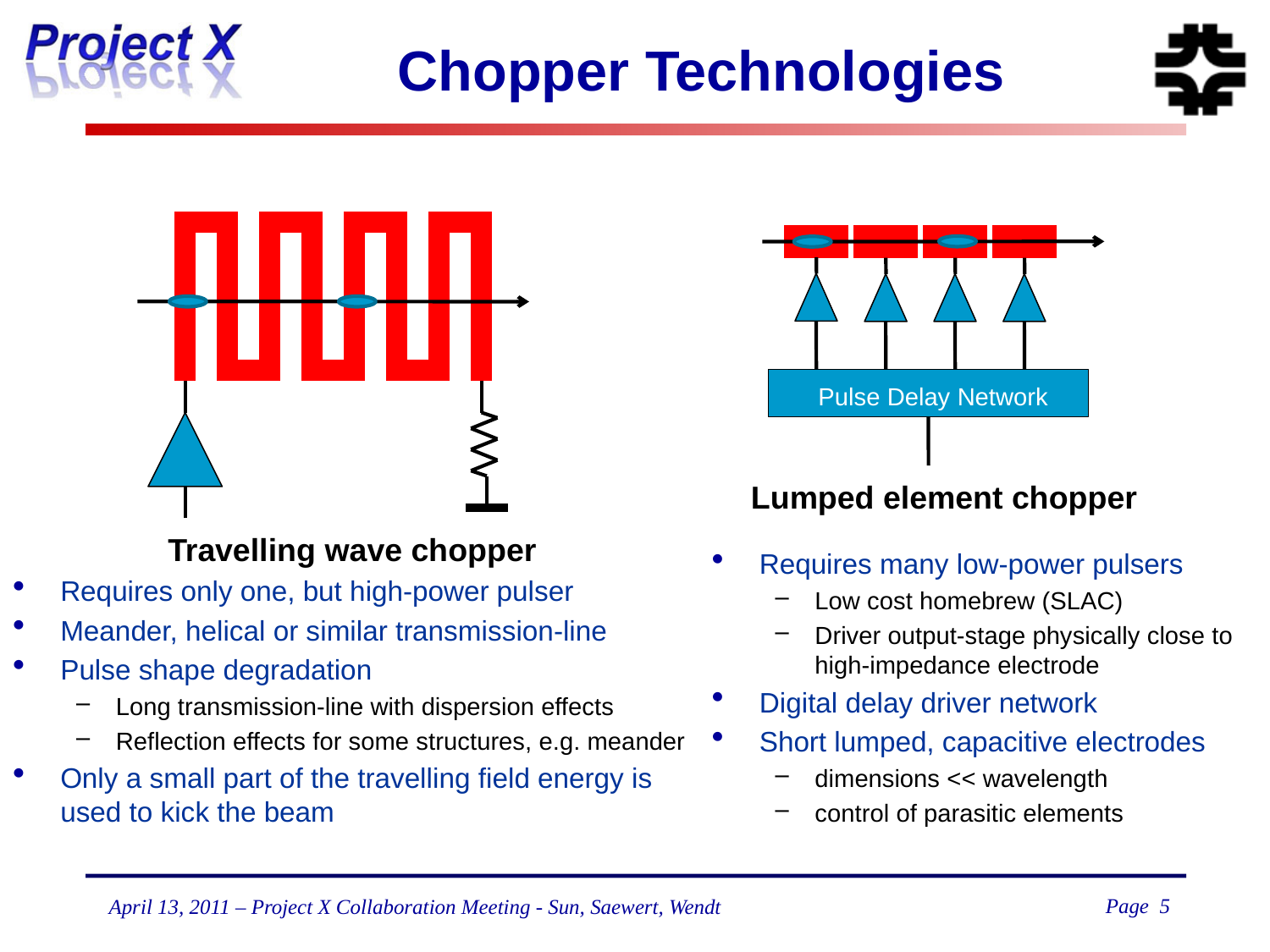

# Chopper Technologies

Pulse Delay Network

Lumped element chopper
Travelling wave chopper
Requires many low-power pulsers
Low cost homebrew (SLAC)
Driver output-stage physically close to high-impedance electrode
Digital delay driver network
Short lumped, capacitive electrodes
dimensions << wavelength
control of parasitic elements

Requires only one, but high-power pulser
Meander, helical or similar transmission-line
Pulse shape degradation
Long transmission-line with dispersion effects
Reflection effects for some structures, e.g. meander
Only a small part of the travelling field energy is used to kick the beam